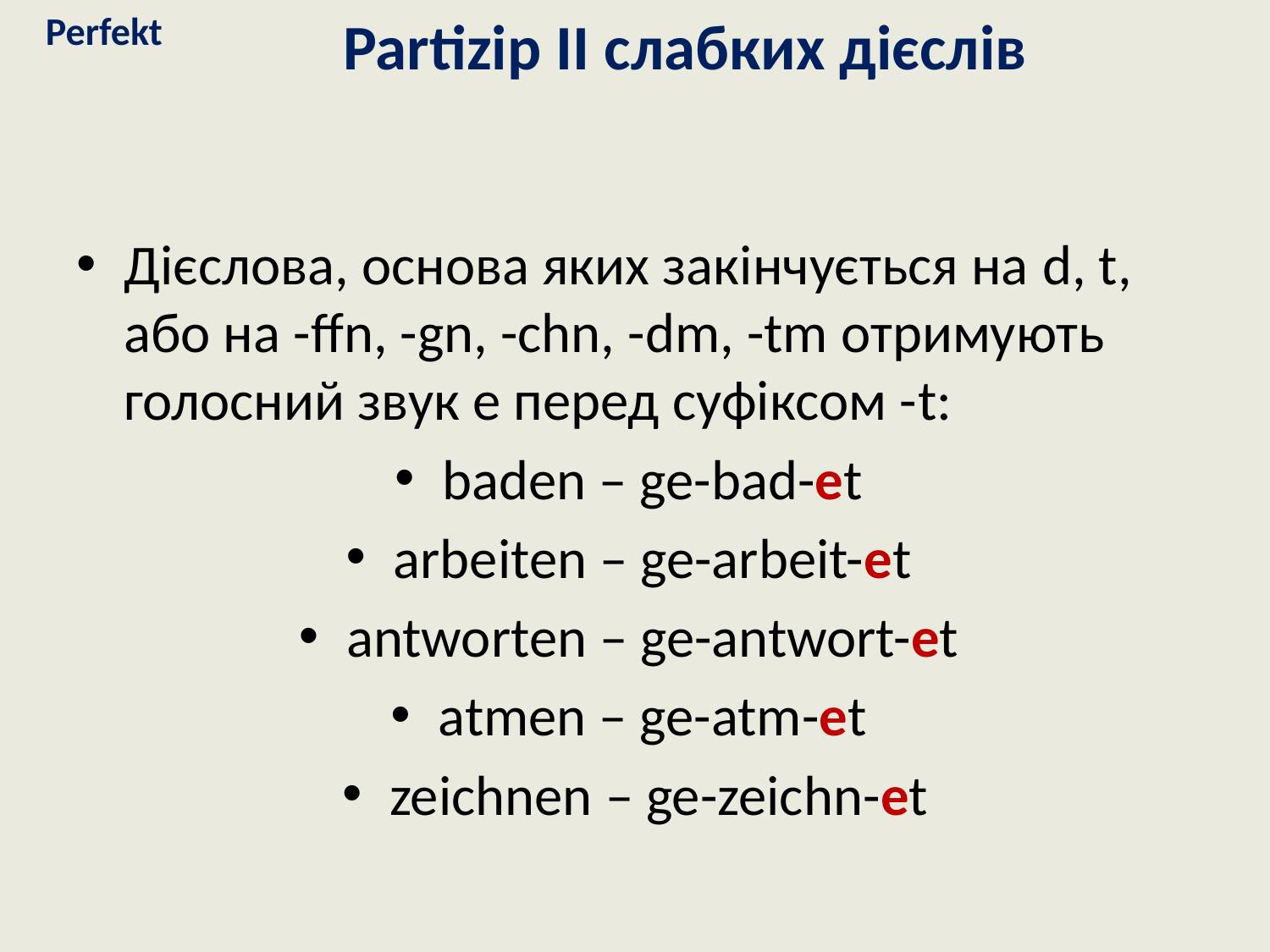

Perfekt
Partizip II слабких дієслів
Дієслова, основа яких закінчується на d, t, або на -ffn, -gn, -chn, -dm, -tm отримують голосний звук е перед суфіксом -t:
baden – ge-bad-et
arbeiten – ge-arbeit-et
antworten – ge-antwort-et
atmen – ge-atm-et
zeichnen – ge-zeichn-et